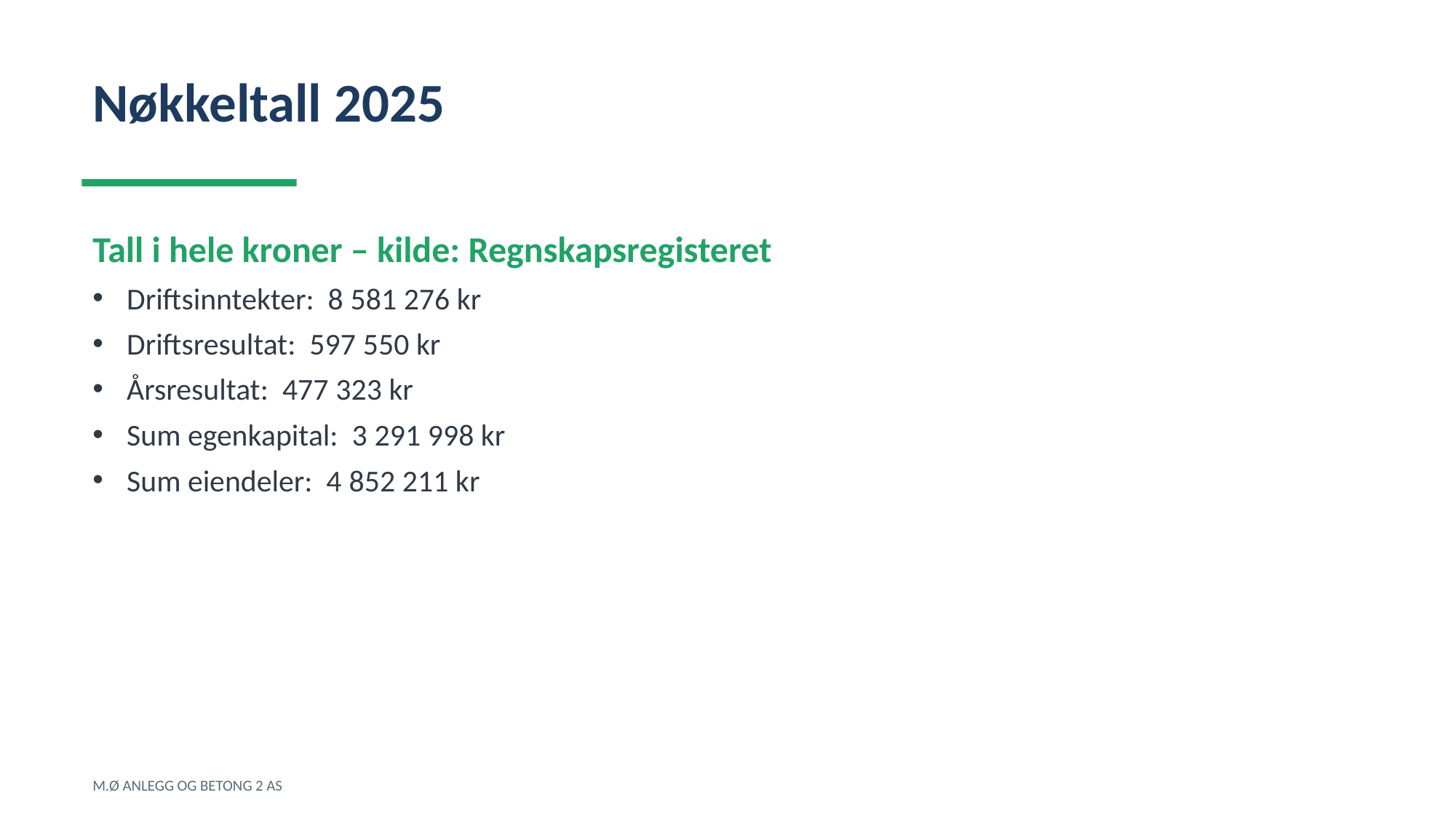

Nøkkeltall 2025

Tall i hele kroner – kilde: Regnskapsregisteret
Driftsinntekter:  8 581 276 kr
Driftsresultat:  597 550 kr
Årsresultat:  477 323 kr
Sum egenkapital:  3 291 998 kr
Sum eiendeler:  4 852 211 kr
M.Ø ANLEGG OG BETONG 2 AS